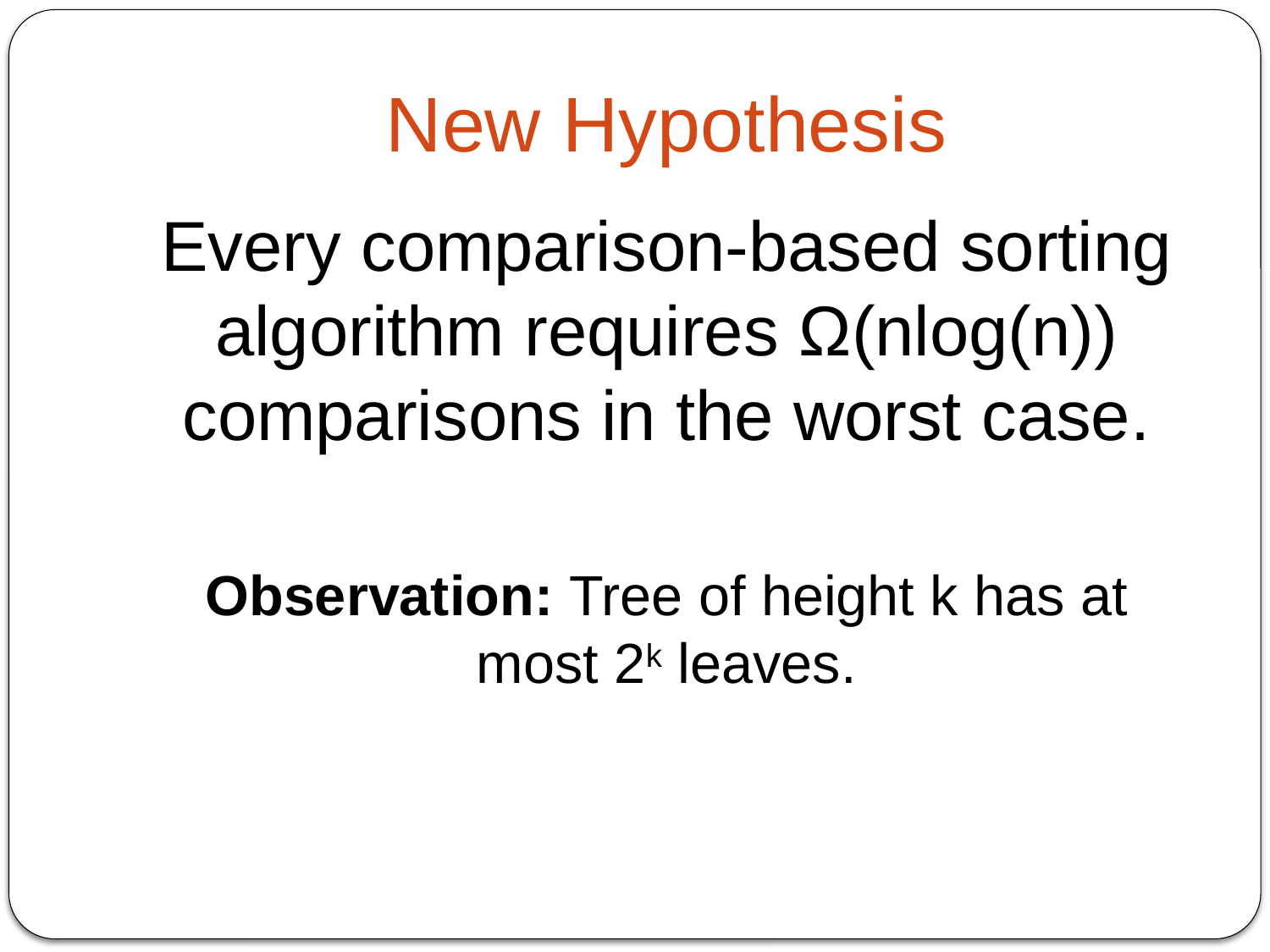

# New Hypothesis

Every comparison-based sorting algorithm requires Ω(nlog(n)) comparisons in the worst case.

Observation: Tree of height k has at most 2k leaves.